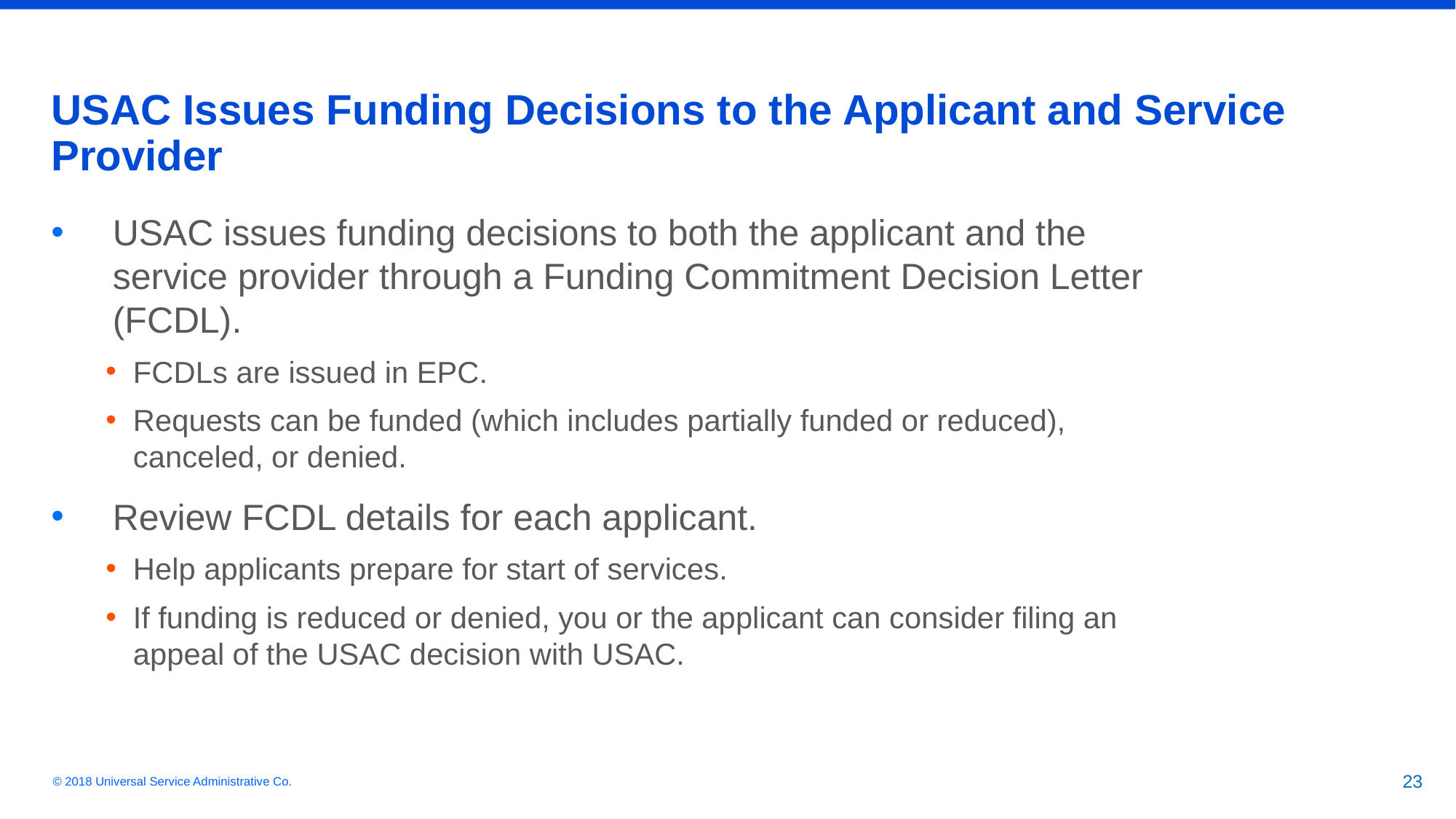

# USAC Issues Funding Decisions to the Applicant and Service Provider
USAC issues funding decisions to both the applicant and the service provider through a Funding Commitment Decision Letter (FCDL).
FCDLs are issued in EPC.
Requests can be funded (which includes partially funded or reduced), canceled, or denied.
Review FCDL details for each applicant.
Help applicants prepare for start of services.
If funding is reduced or denied, you or the applicant can consider filing an appeal of the USAC decision with USAC.

© 2018 Universal Service Administrative Co.
23